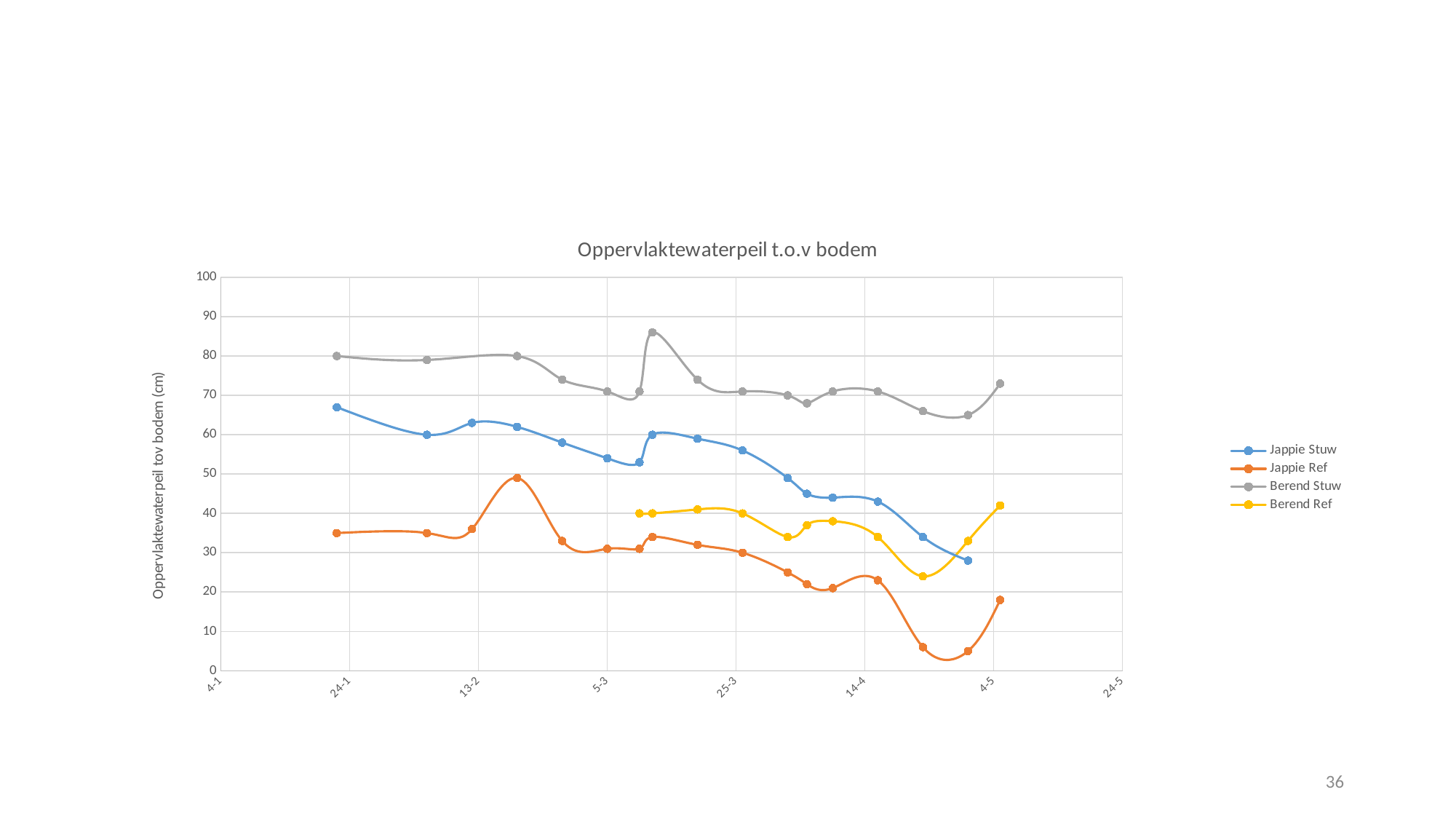

#

### Chart: Oppervlaktewaterpeil t.o.v bodem

| Category | Jappie Stuw  | Jappie Ref | Berend Stuw | Berend Ref |
|---|---|---|---|---|
36